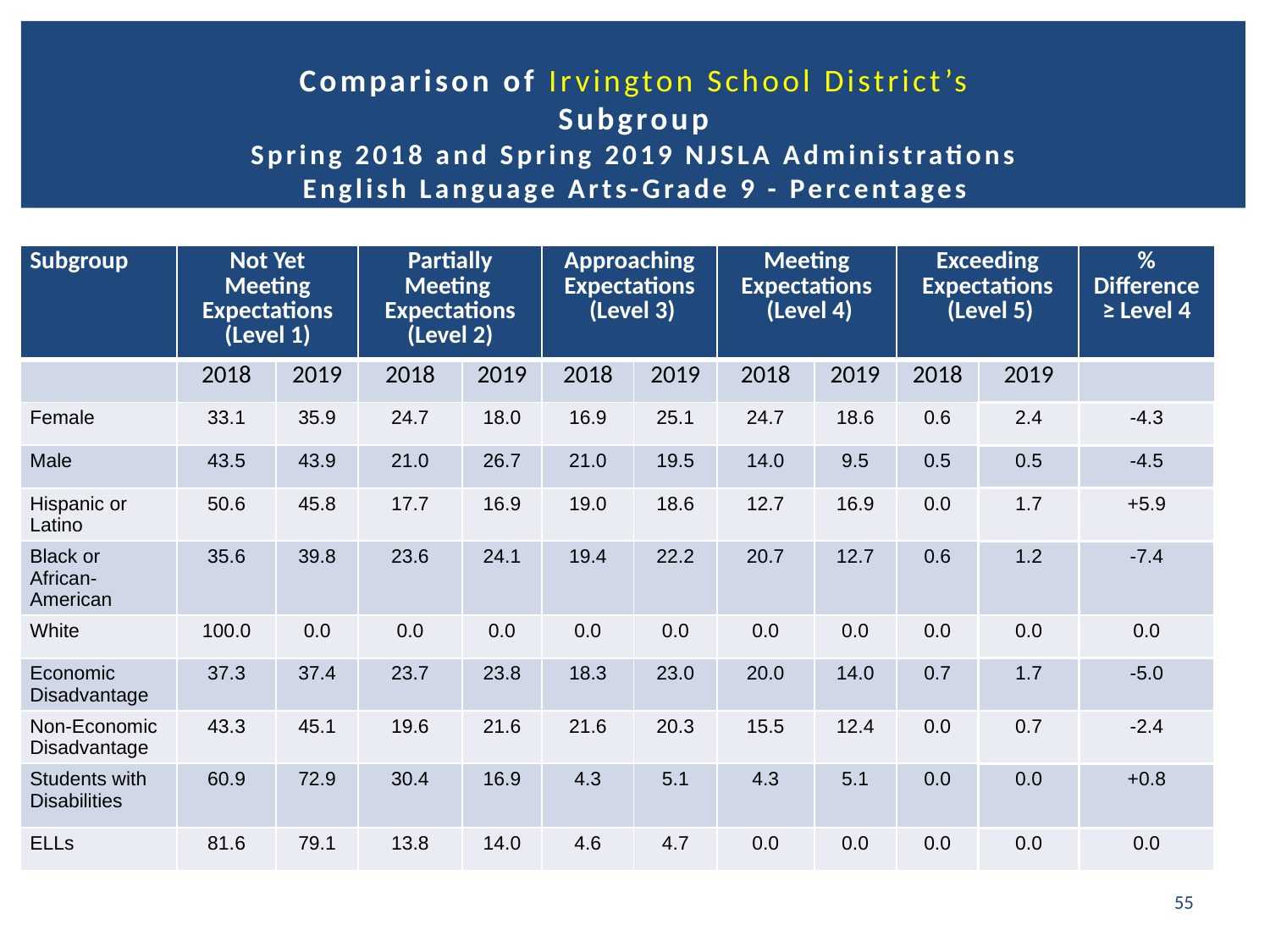

# Comparison of Irvington School District’s Subgroup Spring 2018 and Spring 2019 NJSLA Administrations English Language Arts-Grade 9 - Percentages
| Subgroup | Not Yet Meeting Expectations (Level 1) |  | Partially Meeting Expectations (Level 2) |  | Approaching Expectations (Level 3) |  | Meeting Expectations (Level 4) |  | Exceeding Expectations (Level 5) |  | % Difference ≥ Level 4 |
| --- | --- | --- | --- | --- | --- | --- | --- | --- | --- | --- | --- |
|  | 2018 | 2019 | 2018 | 2019 | 2018 | 2019 | 2018 | 2019 | 2018 | 2019 |  |
| Female | 33.1 | 35.9 | 24.7 | 18.0 | 16.9 | 25.1 | 24.7 | 18.6 | 0.6 | 2.4 | -4.3 |
| Male | 43.5 | 43.9 | 21.0 | 26.7 | 21.0 | 19.5 | 14.0 | 9.5 | 0.5 | 0.5 | -4.5 |
| Hispanic or Latino | 50.6 | 45.8 | 17.7 | 16.9 | 19.0 | 18.6 | 12.7 | 16.9 | 0.0 | 1.7 | +5.9 |
| Black or African-American | 35.6 | 39.8 | 23.6 | 24.1 | 19.4 | 22.2 | 20.7 | 12.7 | 0.6 | 1.2 | -7.4 |
| White | 100.0 | 0.0 | 0.0 | 0.0 | 0.0 | 0.0 | 0.0 | 0.0 | 0.0 | 0.0 | 0.0 |
| Economic Disadvantage | 37.3 | 37.4 | 23.7 | 23.8 | 18.3 | 23.0 | 20.0 | 14.0 | 0.7 | 1.7 | -5.0 |
| Non-Economic Disadvantage | 43.3 | 45.1 | 19.6 | 21.6 | 21.6 | 20.3 | 15.5 | 12.4 | 0.0 | 0.7 | -2.4 |
| Students with Disabilities | 60.9 | 72.9 | 30.4 | 16.9 | 4.3 | 5.1 | 4.3 | 5.1 | 0.0 | 0.0 | +0.8 |
| ELLs | 81.6 | 79.1 | 13.8 | 14.0 | 4.6 | 4.7 | 0.0 | 0.0 | 0.0 | 0.0 | 0.0 |
55